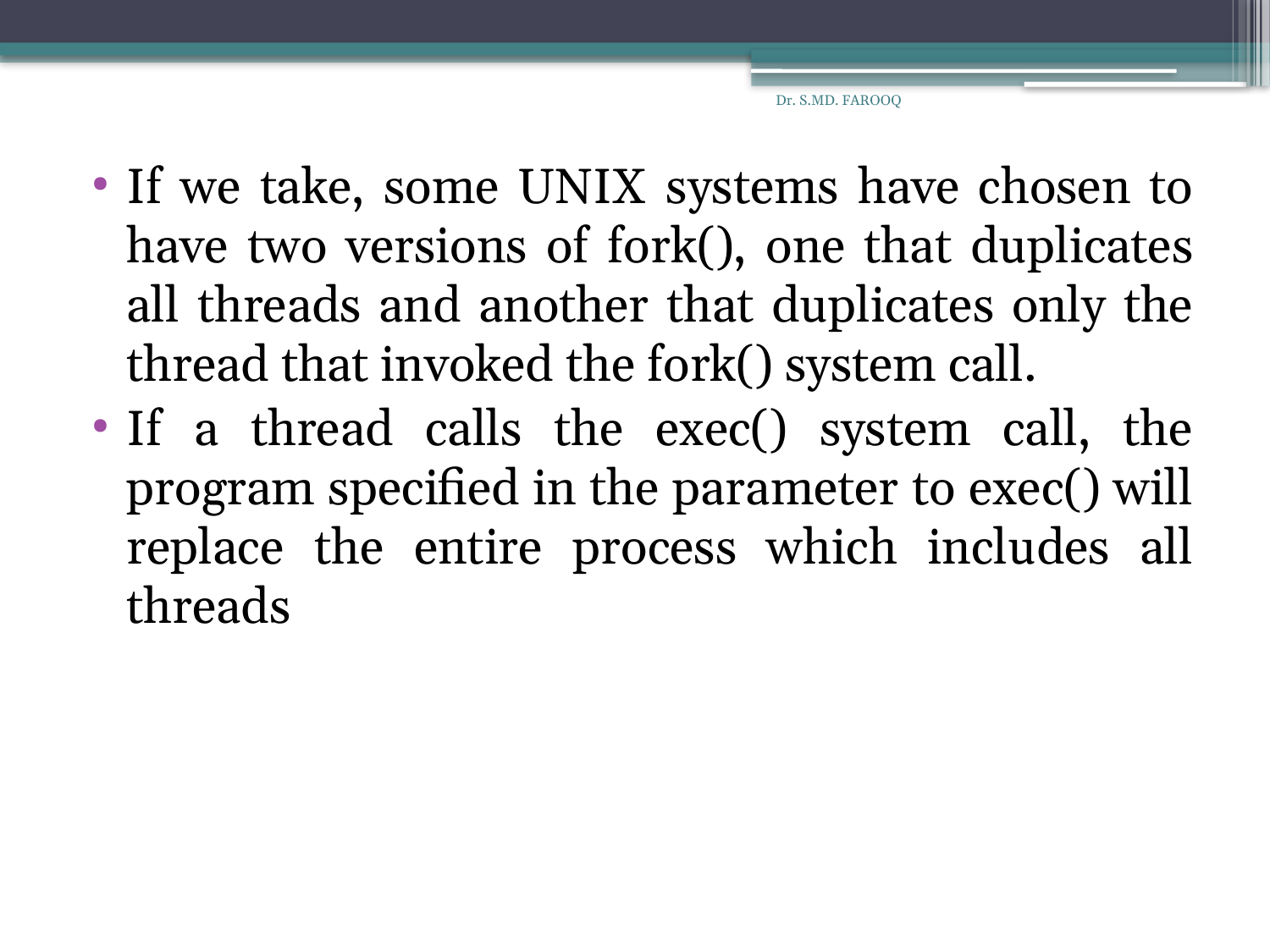

Dr. S.MD. FAROOQ
If we take, some UNIX systems have chosen to have two versions of fork(), one that duplicates all threads and another that duplicates only the thread that invoked the fork() system call.
If a thread calls the exec() system call, the program specified in the parameter to exec() will replace the entire process which includes all threads